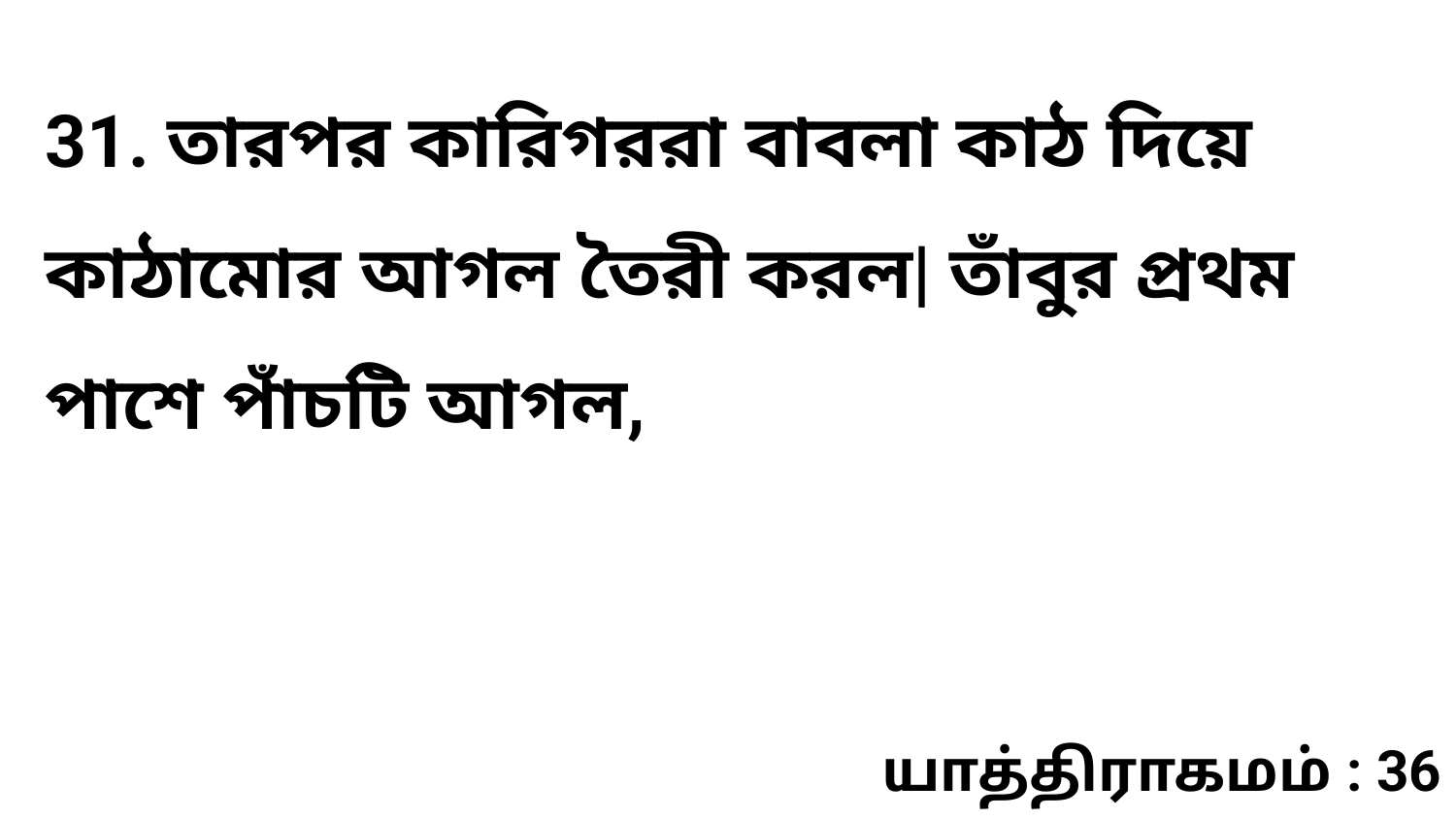

31. তারপর কারিগররা বাবলা কাঠ দিয়ে কাঠামোর আগল তৈরী করল| তাঁবুর প্রথম পাশে পাঁচটি আগল,
யாத்திராகமம் : 36